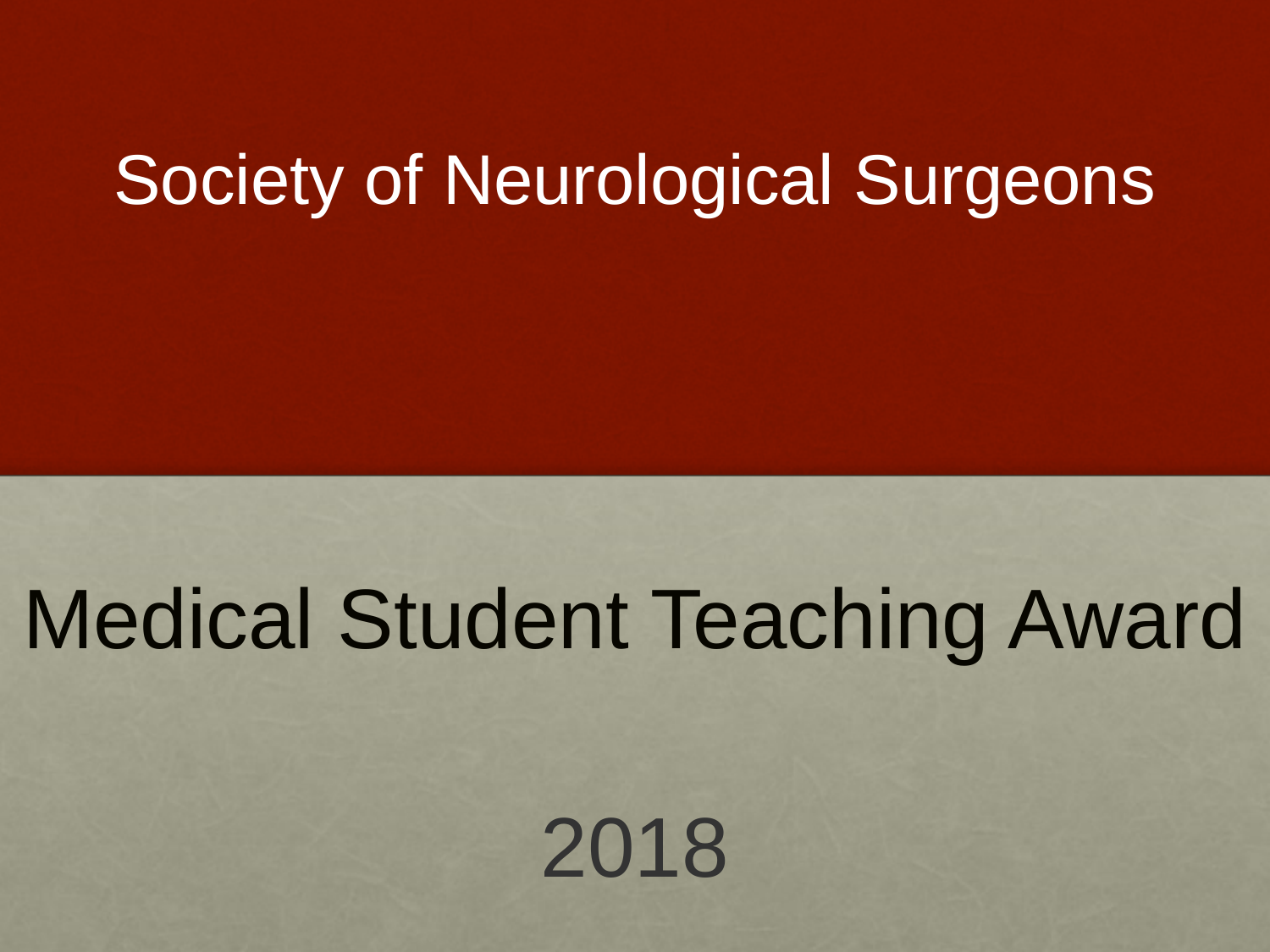

# Society of Neurological Surgeons
Medical Student Teaching Award
2018